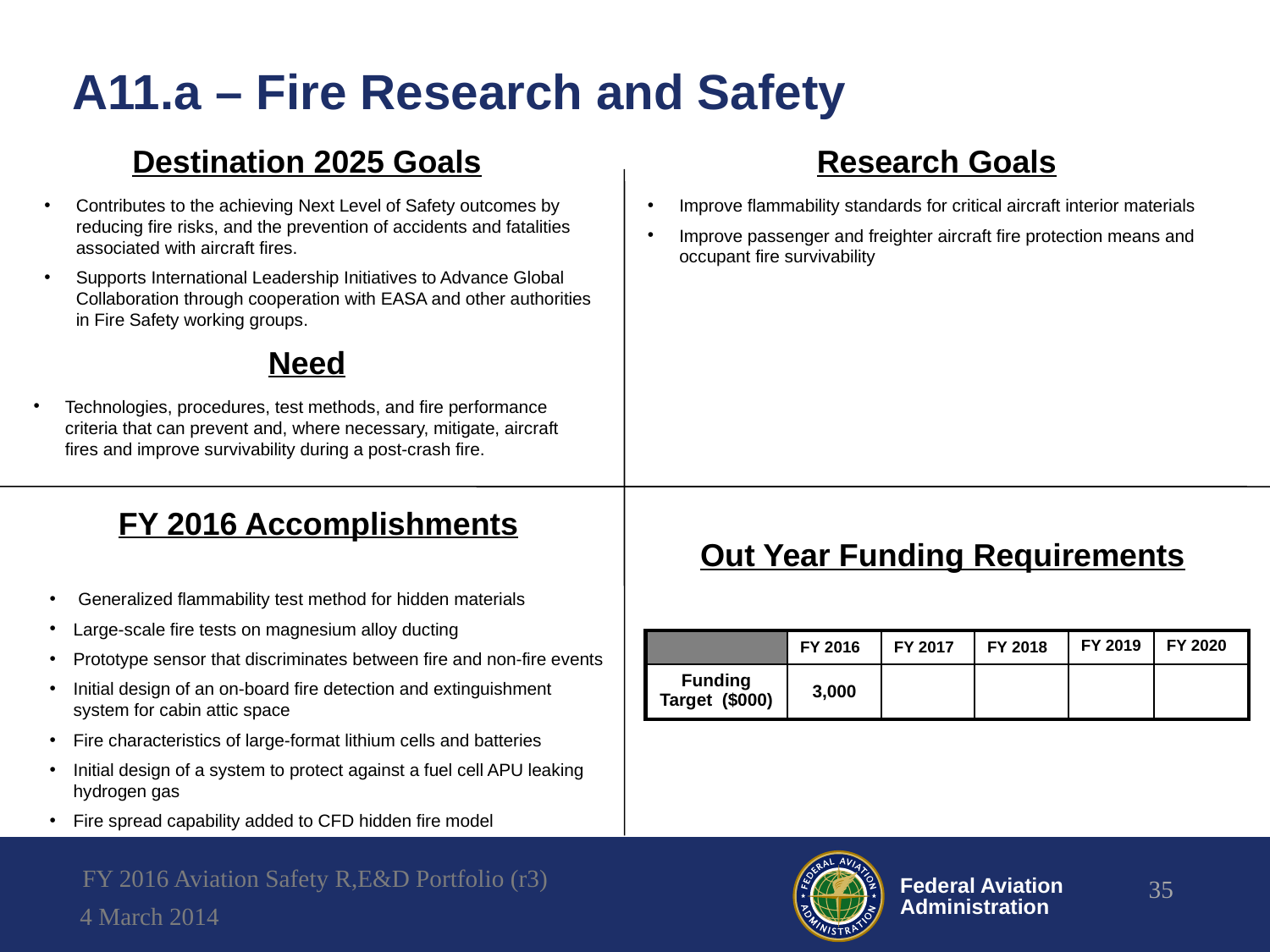

# A11.a – Fire Research and Safety
Destination 2025 Goals
Research Goals

Contributes to the achieving Next Level of Safety outcomes by reducing fire risks, and the prevention of accidents and fatalities associated with aircraft fires.
Supports International Leadership Initiatives to Advance Global Collaboration through cooperation with EASA and other authorities in Fire Safety working groups.
Improve flammability standards for critical aircraft interior materials
Improve passenger and freighter aircraft fire protection means and occupant fire survivability

Need
Technologies, procedures, test methods, and fire performance criteria that can prevent and, where necessary, mitigate, aircraft fires and improve survivability during a post-crash fire.

FY 2016 Accomplishments
Out Year Funding Requirements
 Generalized flammability test method for hidden materials
Large-scale fire tests on magnesium alloy ducting
Prototype sensor that discriminates between fire and non-fire events
Initial design of an on-board fire detection and extinguishment system for cabin attic space
Fire characteristics of large-format lithium cells and batteries
Initial design of a system to protect against a fuel cell APU leaking hydrogen gas
Fire spread capability added to CFD hidden fire model
|  | FY 2016 | FY 2017 | FY 2018 | FY 2019 | FY 2020 |
| --- | --- | --- | --- | --- | --- |
| Funding Target ($000) | 3,000 |  |  |  |  |
FY 2016 Aviation Safety R,E&D Portfolio (r3)
35
4 March 2014